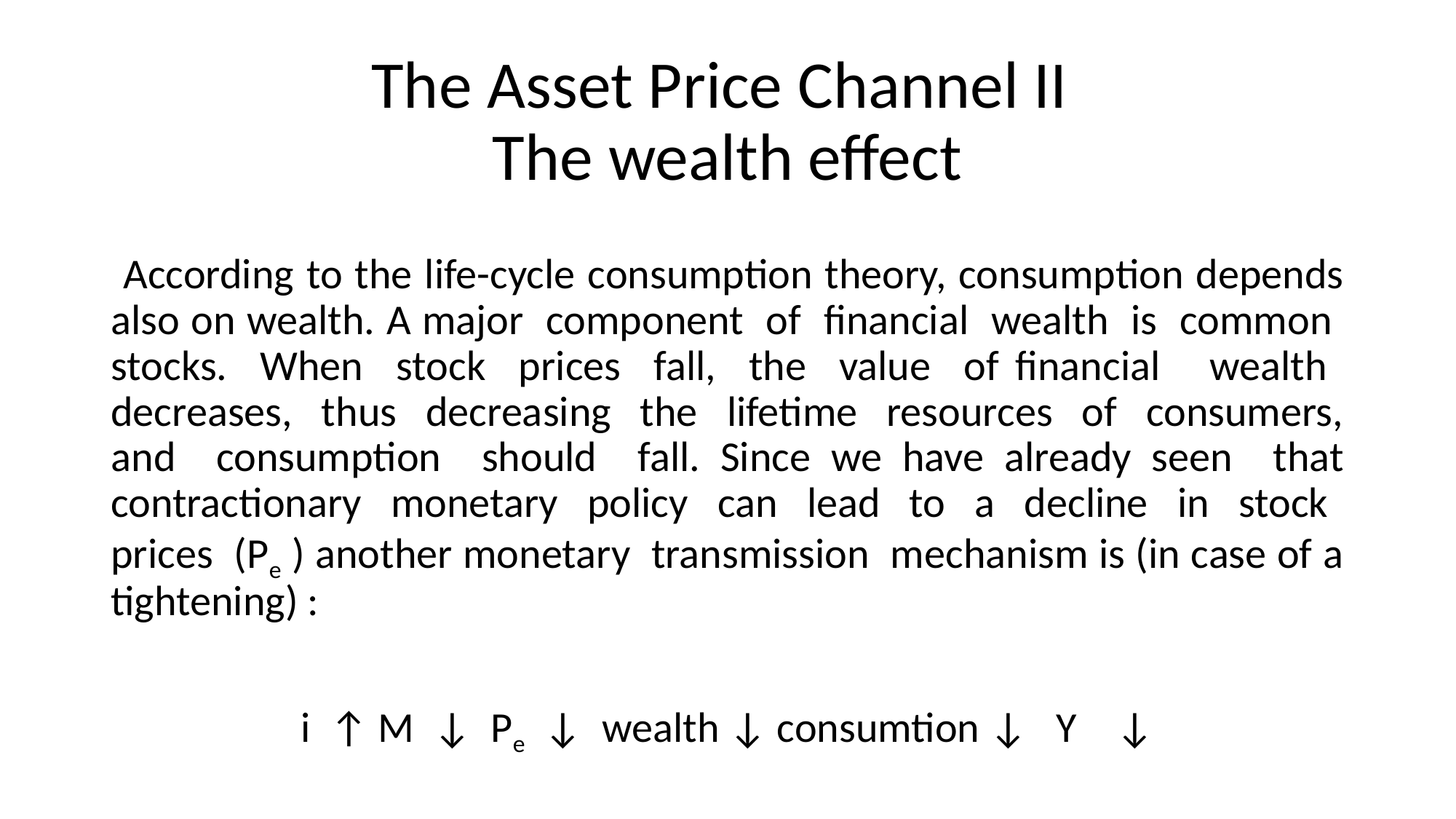

# The Asset Price Channel II The wealth effect
 According to the life-cycle consumption theory, consumption depends also on wealth. A major  component  of  financial  wealth  is  common  stocks.  When  stock  prices  fall,  the  value  of financial   wealth  decreases,  thus  decreasing  the  lifetime  resources  of  consumers, and  consumption  should  fall. Since we have already seen  that contractionary  monetary  policy  can  lead  to  a  decline  in  stock  prices  (Pe ) another monetary  transmission  mechanism is (in case of a tightening) :

 i  ↑ M  ↓  Pe  ↓  wealth ↓ consumtion ↓   Y    ↓